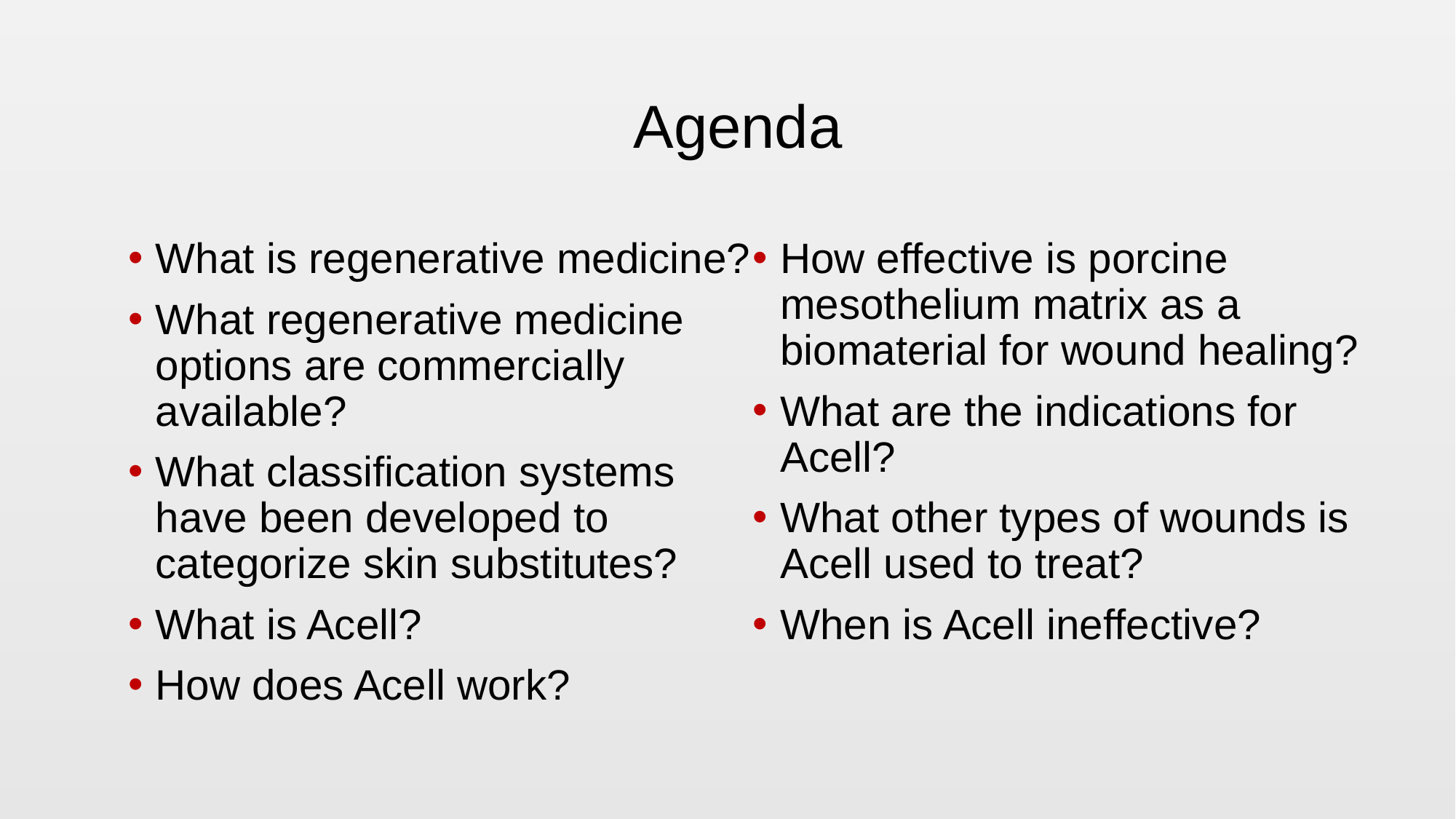

# Agenda
What is regenerative medicine?
What regenerative medicine options are commercially available?
What classification systems have been developed to categorize skin substitutes?
What is Acell?
How does Acell work?
How effective is porcine mesothelium matrix as a biomaterial for wound healing?
What are the indications for Acell?
What other types of wounds is Acell used to treat?
When is Acell ineffective?